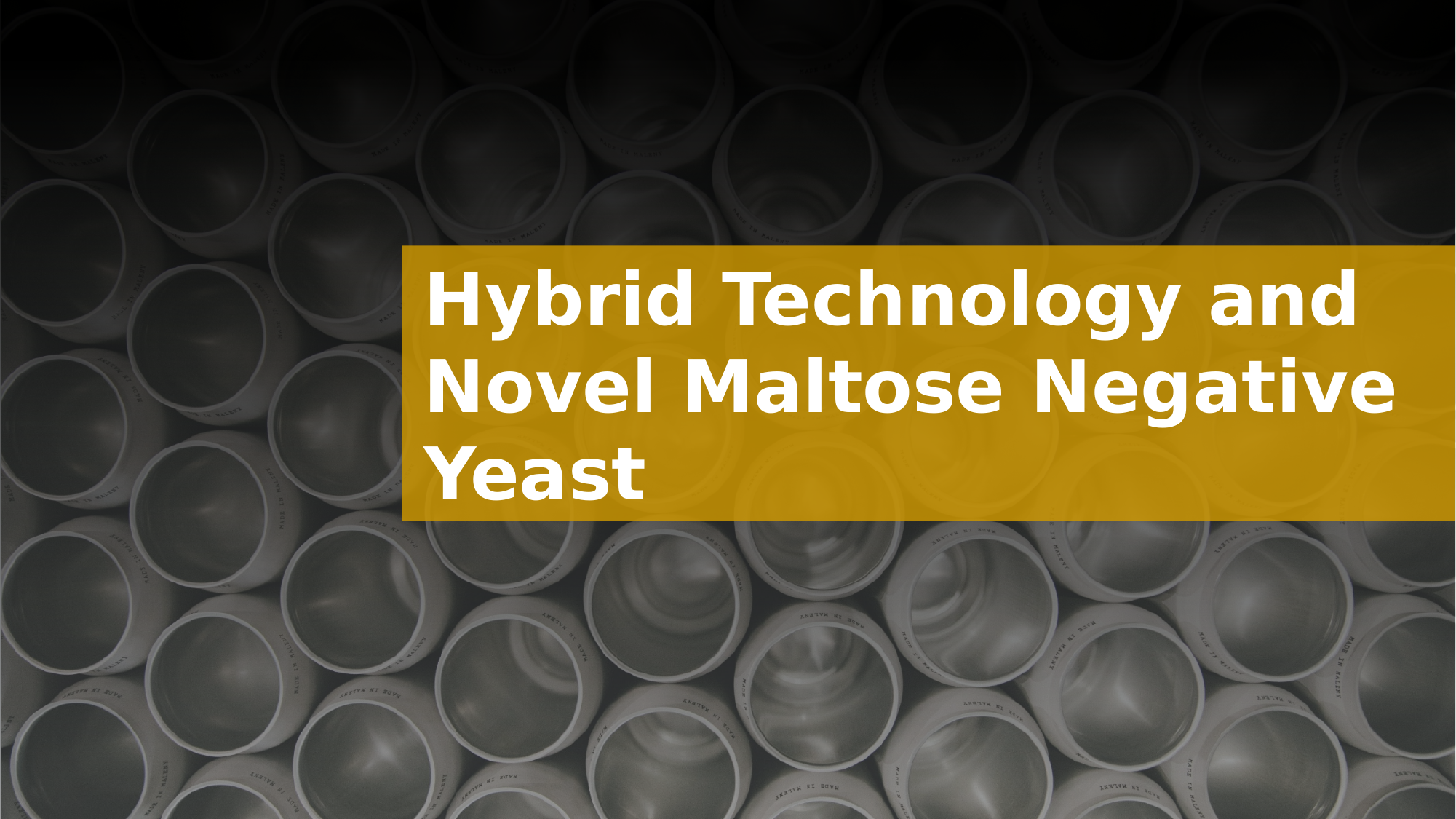

# Hybrid Technology and Novel Maltose Negative Yeast